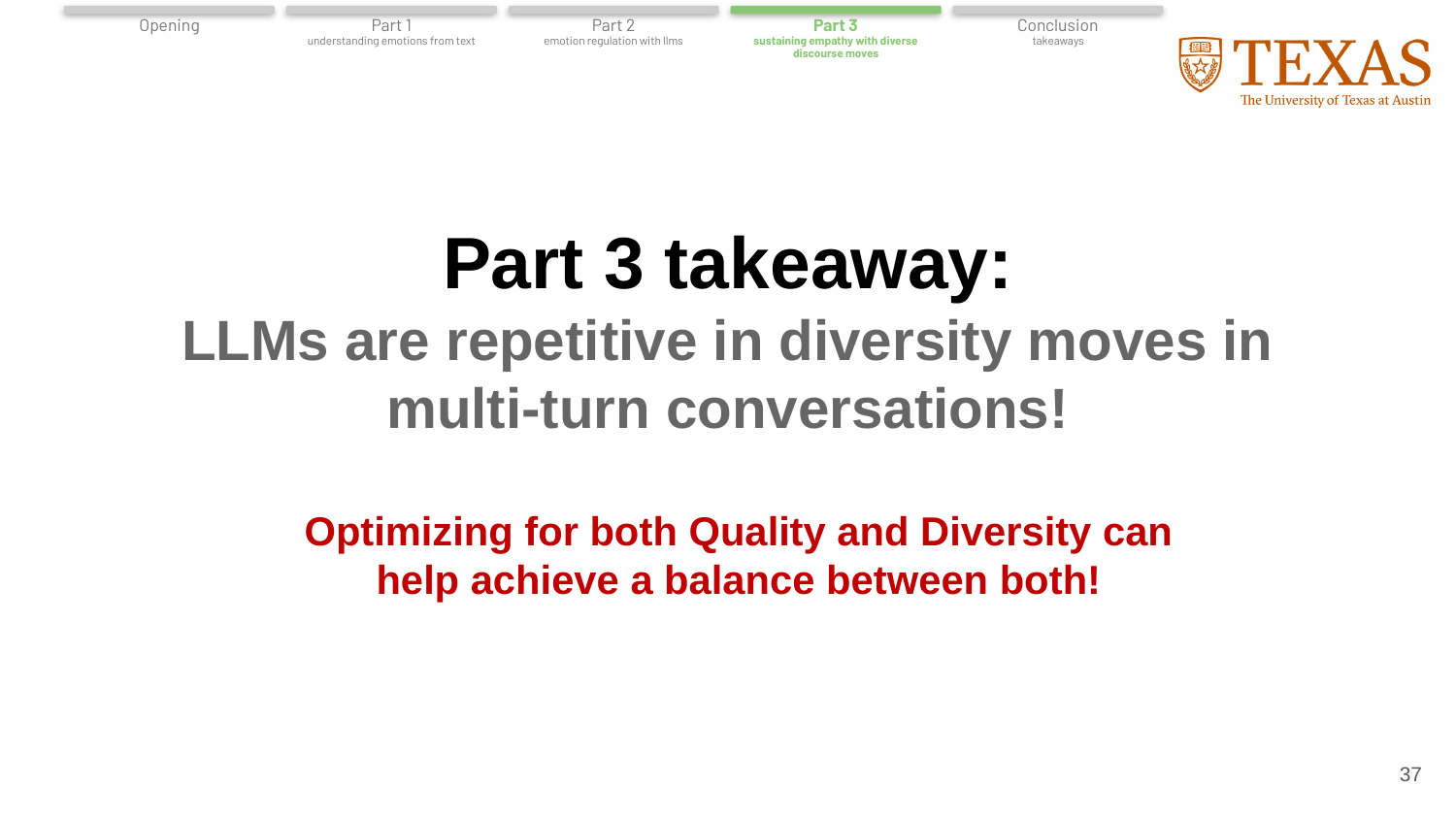

Opening

Part 1
understanding emotions from text
Part 2
emotion regulation with llms
Part 3
sustaining empathy with diverse discourse moves
Conclusion
takeaways
# Part 3 takeaway: LLMs are repetitive in diversity moves in multi-turn conversations!
Optimizing for both Quality and Diversity can
help achieve a balance between both!
37